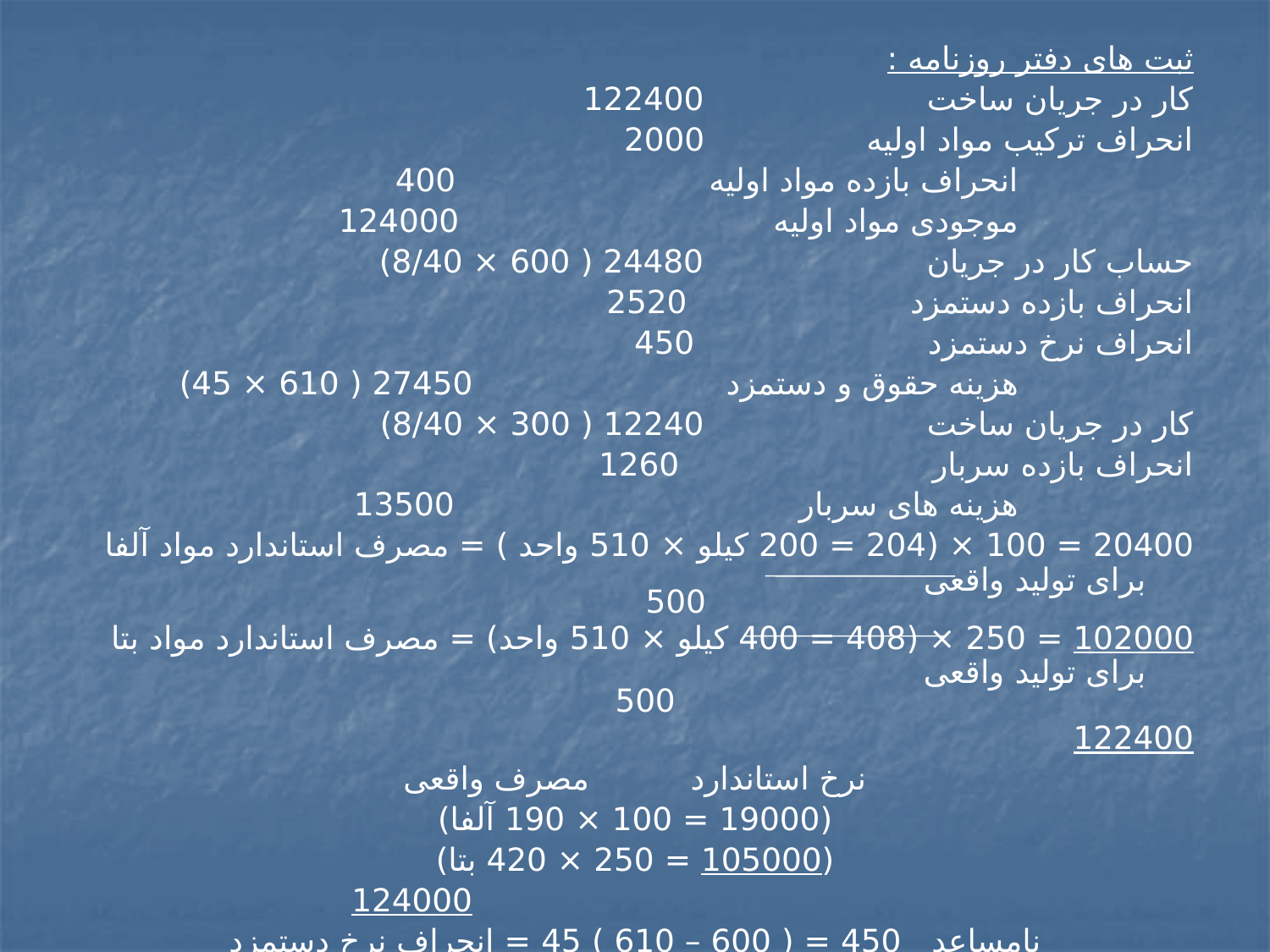

ثبت های دفتر روزنامه :
کار در جریان ساخت                      122400
انحراف ترکیب مواد اولیه                2000
			انحراف بازده مواد اولیه                         400
			موجودی مواد اولیه                               124000
حساب کار در جریان                      24480 ( 600 × 8/40)
انحراف بازده دستمزد                      2520
انحراف نرخ دستمزد                       450
			هزینه حقوق و دستمزد                         27450 ( 610 × 45)
کار در جریان ساخت                      12240 ( 300 × 8/40)
انحراف بازده سربار                         1260
			هزینه های سربار                                  13500
20400 = 100 × (204 = 200 کیلو × 510 واحد ) = مصرف استاندارد مواد آلفا برای تولید واقعی
                                                500
102000 = 250 × (408 = 400 کیلو × 510 واحد) = مصرف استاندارد مواد بتا برای تولید واقعی
                                                   500
122400
نرخ استاندارد          مصرف واقعی
(19000 = 100 × 190 آلفا)
(105000 = 250 × 420 بتا)
                                                                       124000
نامساعد   450 = ( 600 – 610 ) 45 = انحراف نرخ دستمزد